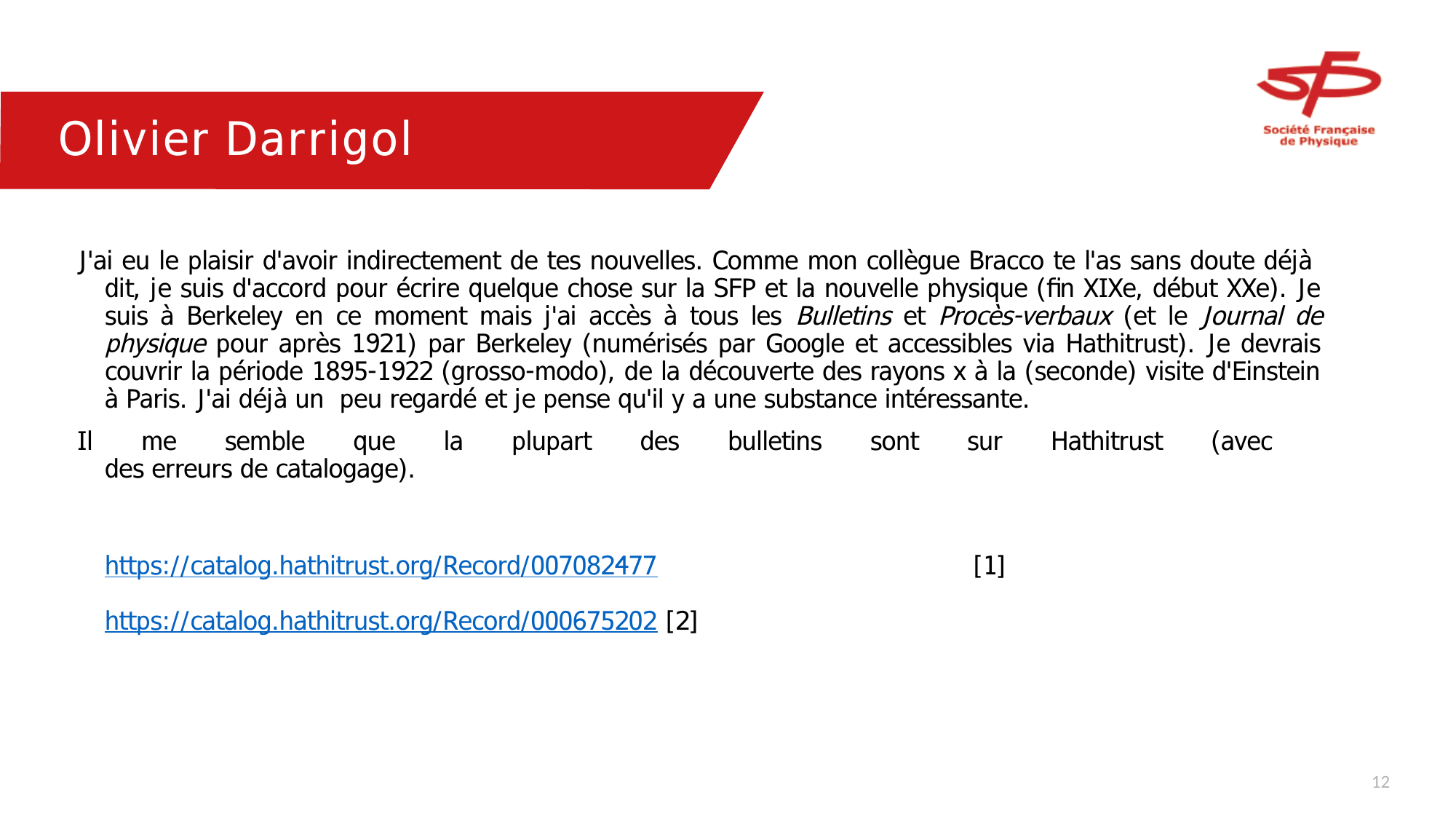

# Olivier Darrigol
J'ai eu le plaisir d'avoir indirectement de tes nouvelles. Comme mon collègue Bracco te l'as sans doute déjà  dit, je suis d'accord pour écrire quelque chose sur la SFP et la nouvelle physique (fin XIXe, début XXe). Je suis à Berkeley en ce moment mais j'ai accès à tous les Bulletins et Procès-verbaux (et le Journal de physique pour après 1921) par Berkeley (numérisés par Google et accessibles via Hathitrust). Je devrais couvrir la période 1895-1922 (grosso-modo), de la découverte des rayons x à la (seconde) visite d'Einstein à Paris. J'ai déjà un  peu regardé et je pense qu'il y a une substance intéressante.
Il me semble que la plupart des bulletins sont sur Hathitrust (avec
des erreurs de catalogage).
https://catalog.hathitrust.org/Record/007082477 [1]
https://catalog.hathitrust.org/Record/000675202 [2]
12